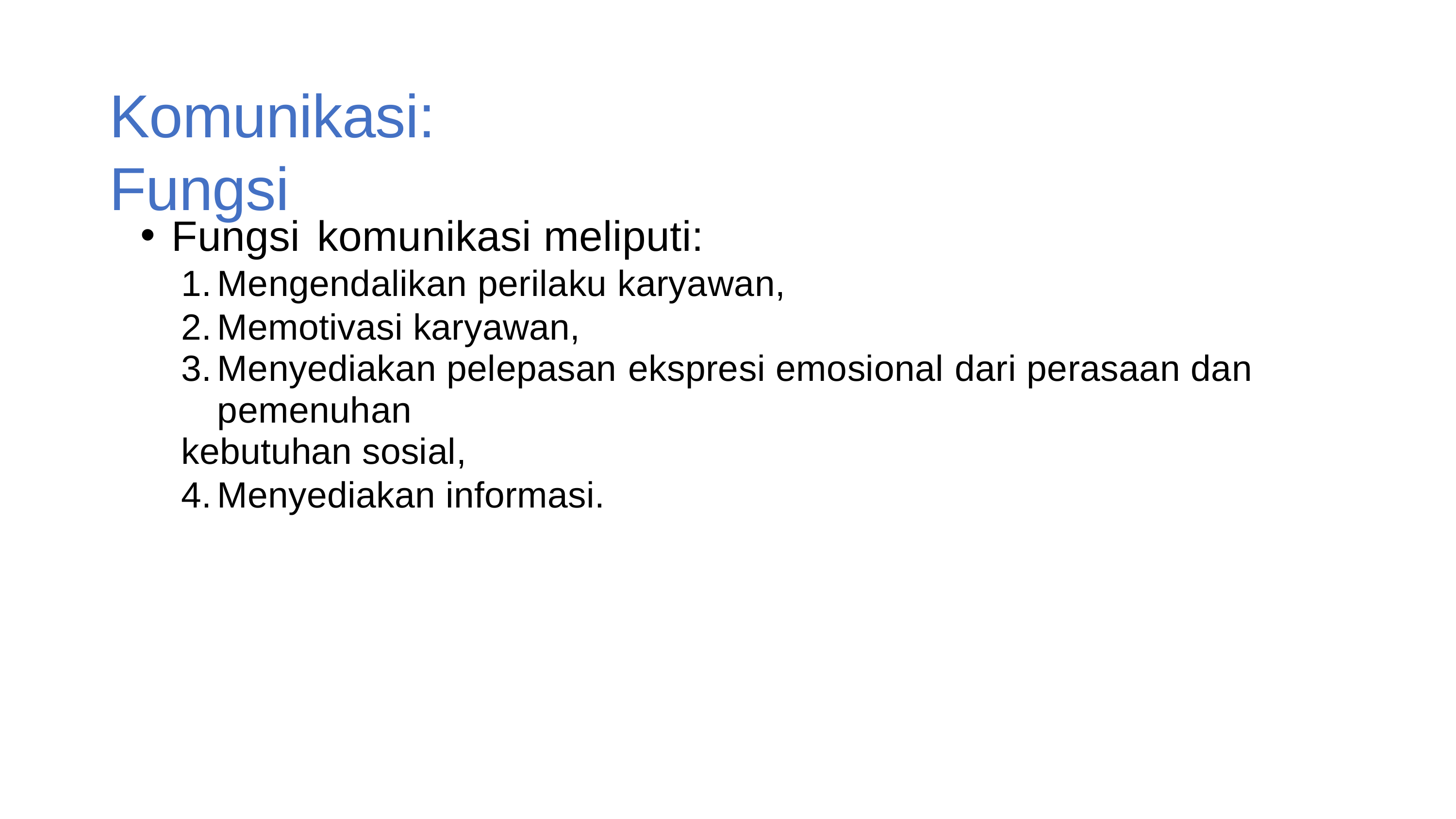

Komunikasi:	Fungsi
Fungsi	komunikasi meliputi:
Mengendalikan perilaku karyawan,
Memotivasi karyawan,
Menyediakan pelepasan ekspresi emosional dari perasaan dan pemenuhan
kebutuhan sosial,
Menyediakan informasi.